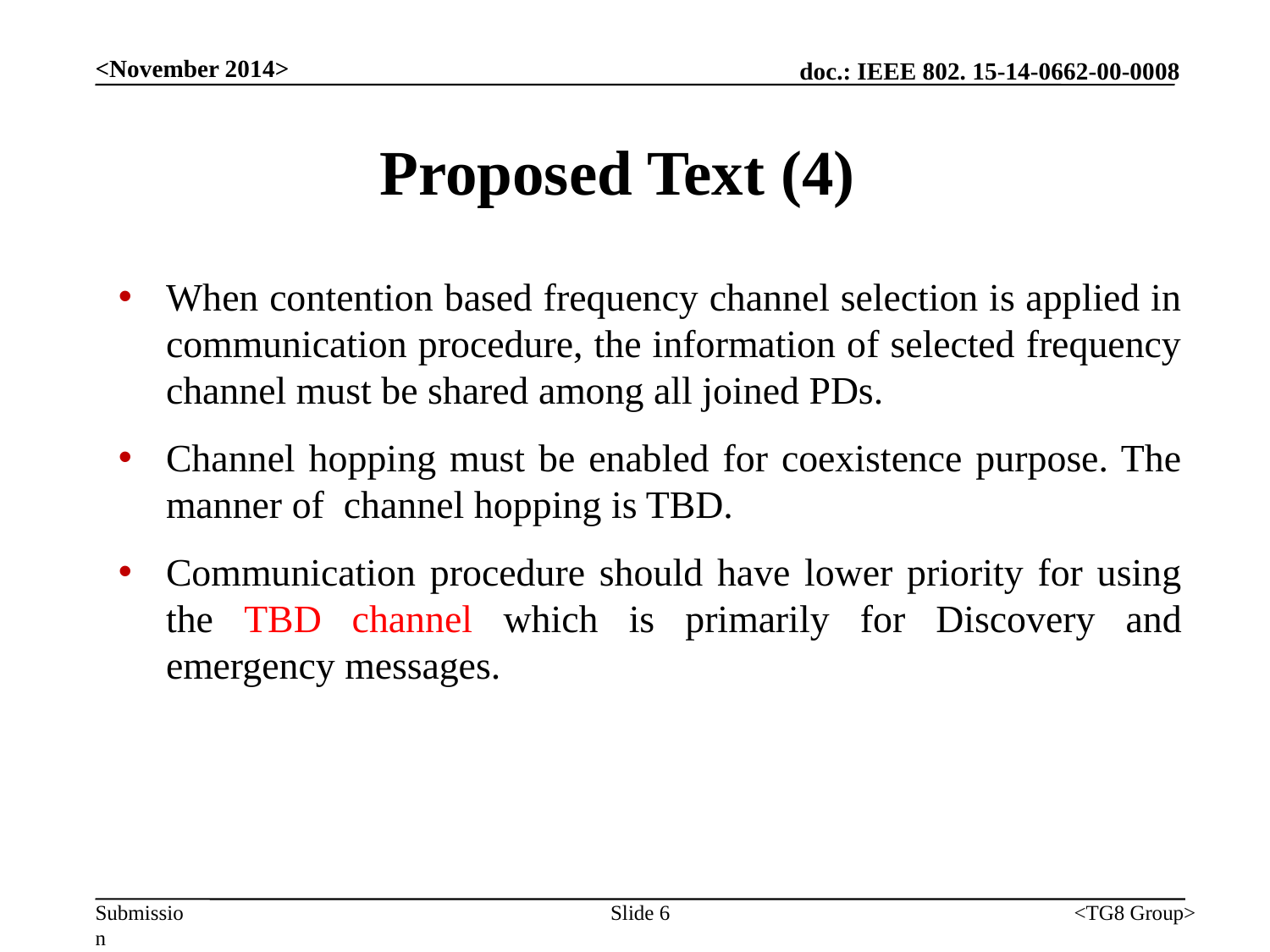

<November 2014>
# Proposed Text (4)
When contention based frequency channel selection is applied in communication procedure, the information of selected frequency channel must be shared among all joined PDs.
Channel hopping must be enabled for coexistence purpose. The manner of  channel hopping is TBD.
Communication procedure should have lower priority for using the TBD channel which is primarily for Discovery and emergency messages.

Slide 6
<TG8 Group>